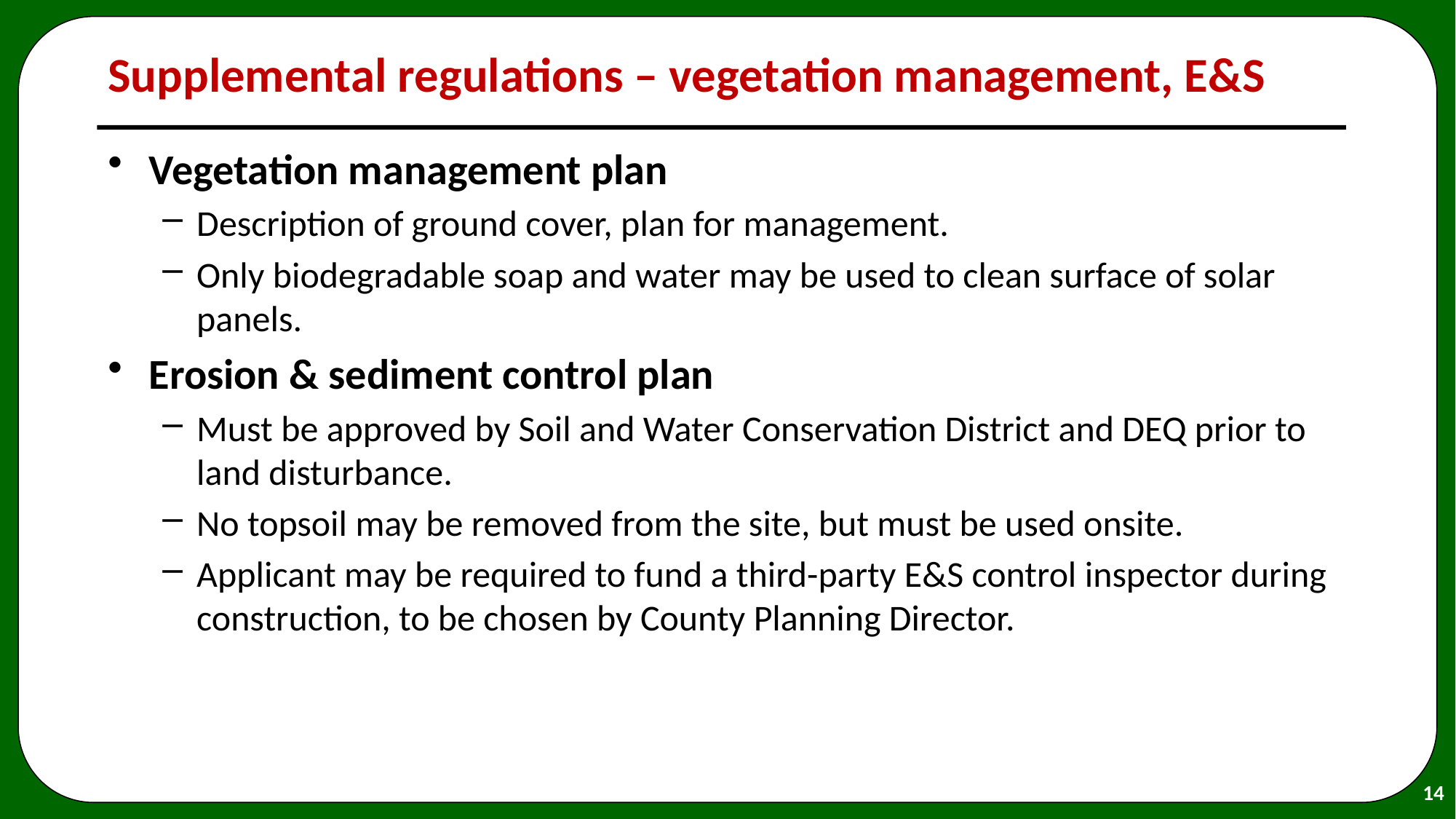

# Supplemental regulations – vegetation management, E&S
Vegetation management plan
Description of ground cover, plan for management.
Only biodegradable soap and water may be used to clean surface of solar panels.
Erosion & sediment control plan
Must be approved by Soil and Water Conservation District and DEQ prior to land disturbance.
No topsoil may be removed from the site, but must be used onsite.
Applicant may be required to fund a third-party E&S control inspector during construction, to be chosen by County Planning Director.
14